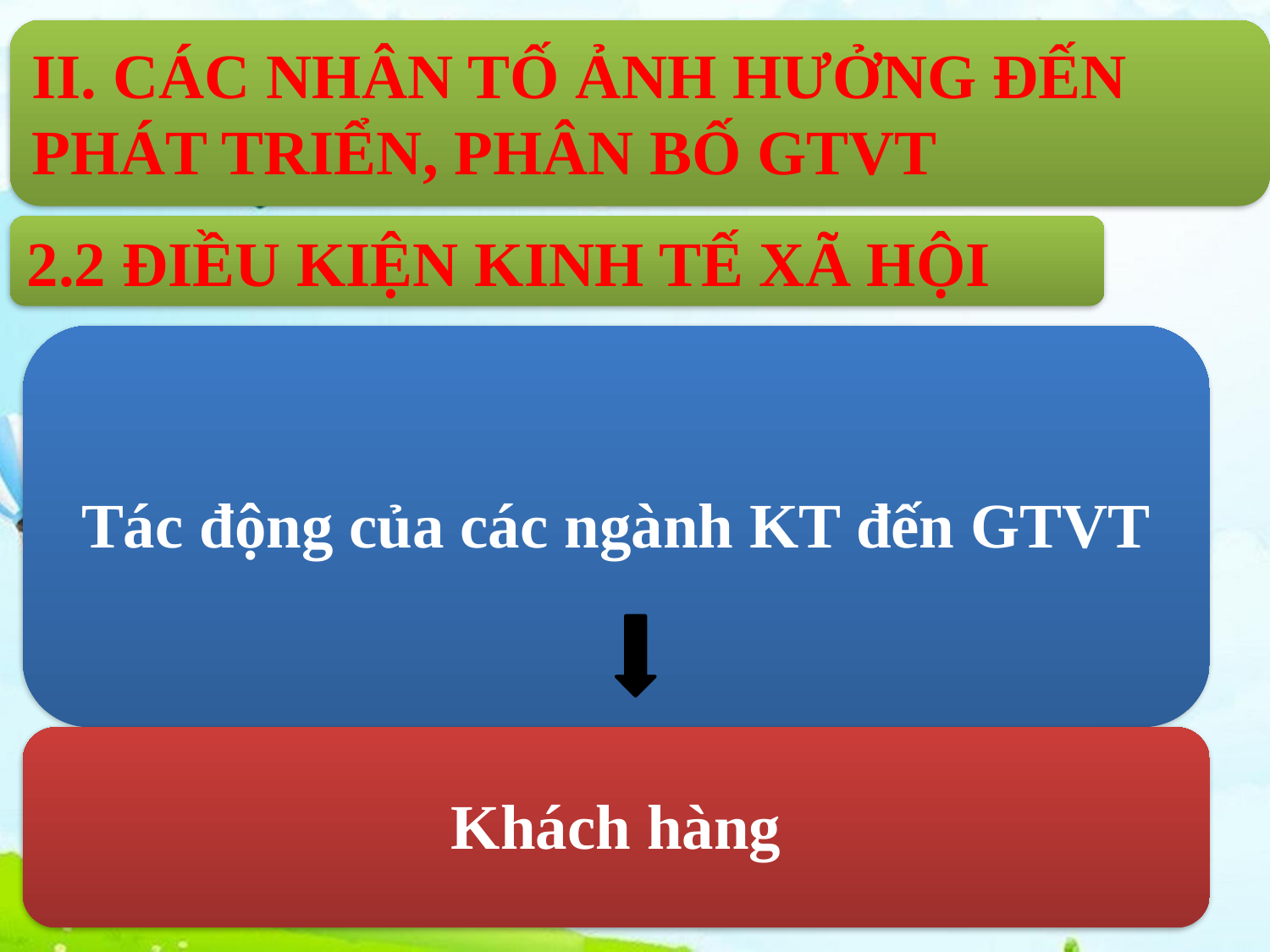

II. CÁC NHÂN TỐ ẢNH HƯỞNG ĐẾN PHÁT TRIỂN, PHÂN BỐ GTVT
2.2 ĐIỀU KIỆN KINH TẾ XÃ HỘI
Tác động của các ngành KT đến GTVT
Khách hàng